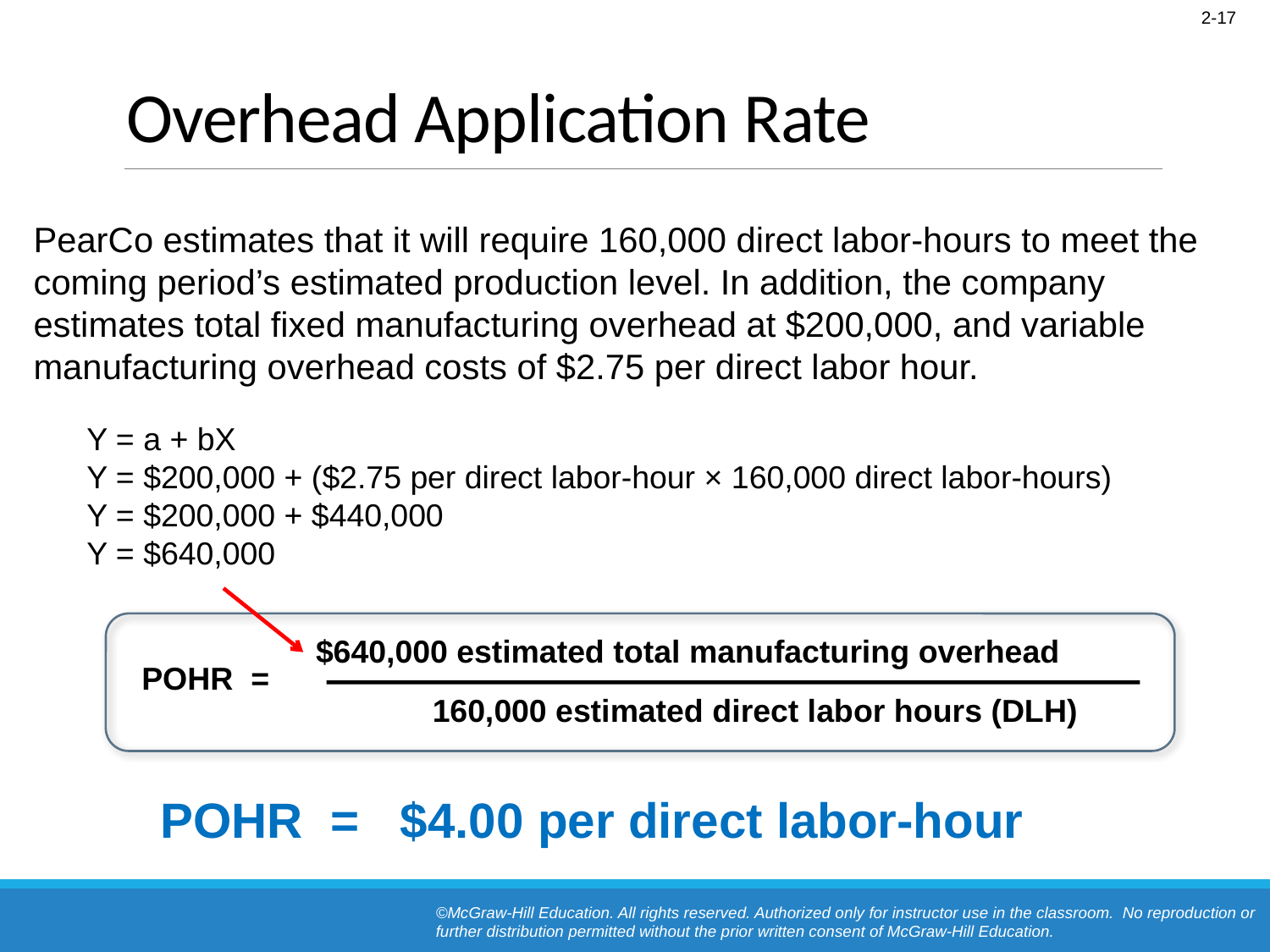

# Overhead Application Rate
PearCo estimates that it will require 160,000 direct labor-hours to meet the coming period’s estimated production level. In addition, the company estimates total fixed manufacturing overhead at $200,000, and variable manufacturing overhead costs of $2.75 per direct labor hour.
Y = a + bX
Y = $200,000 + ($2.75 per direct labor-hour × 160,000 direct labor-hours)
Y = $200,000 + $440,000
Y = $640,000

$640,000 estimated total manufacturing overhead
POHR  =

160,000 estimated direct labor hours (DLH)
POHR  =   $4.00 per direct labor-hour